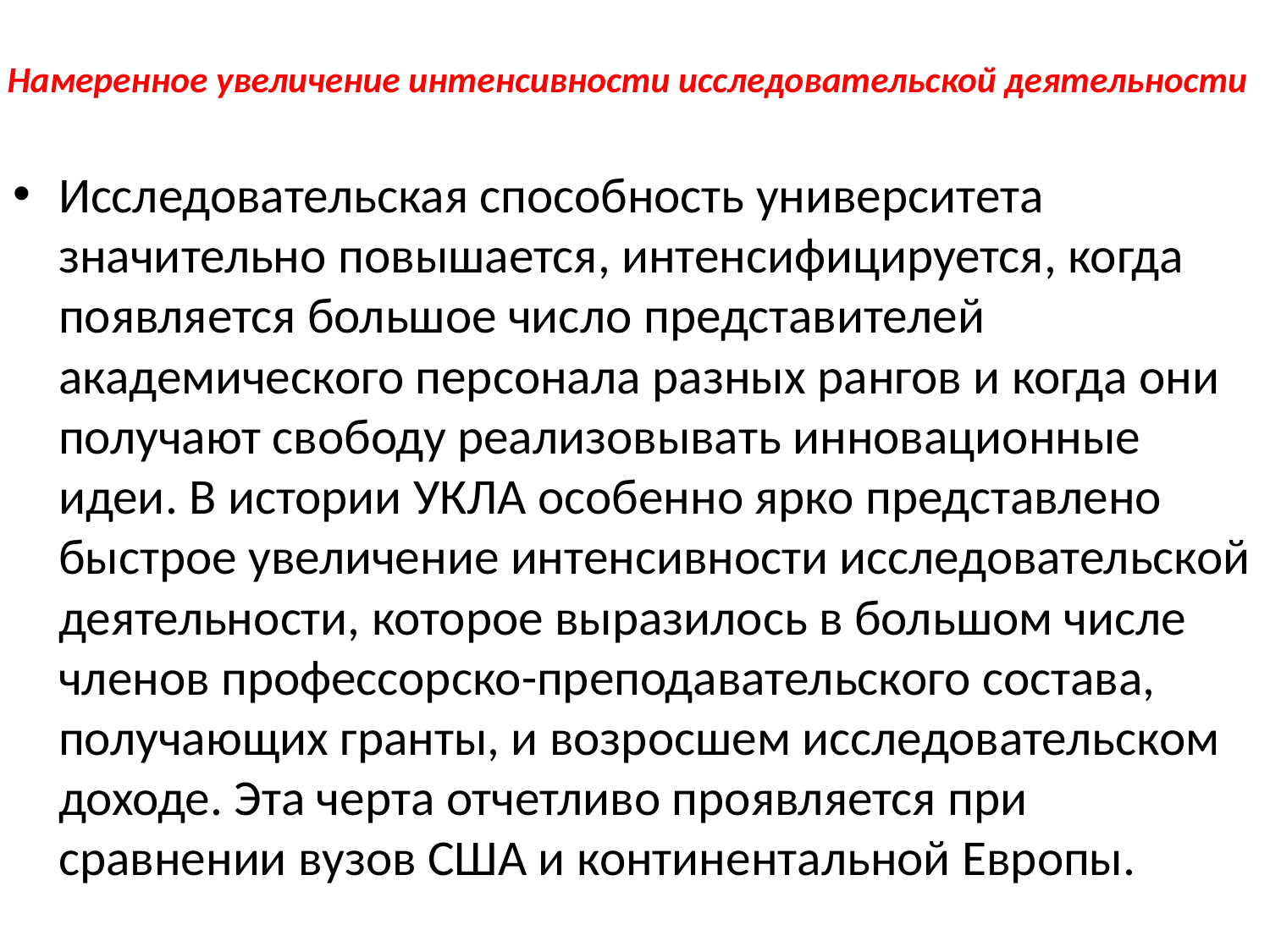

# Намеренное увеличение интенсивности исследовательской деятельности
Исследовательская способность университета значительно по­вышается, интенсифицируется, когда появляется большое чис­ло представителей академического персонала разных рангов и когда они получают свободу реализовывать инновационные идеи. В истории УКЛА особенно ярко представлено быстрое увеличение интенсивности исследовательской деятельности, которое выразилось в большом числе членов профессорско-преподавательского состава, получающих гранты, и возросшем исследовательском доходе. Эта черта отчетливо проявляется при сравнении вузов США и континентальной Европы.